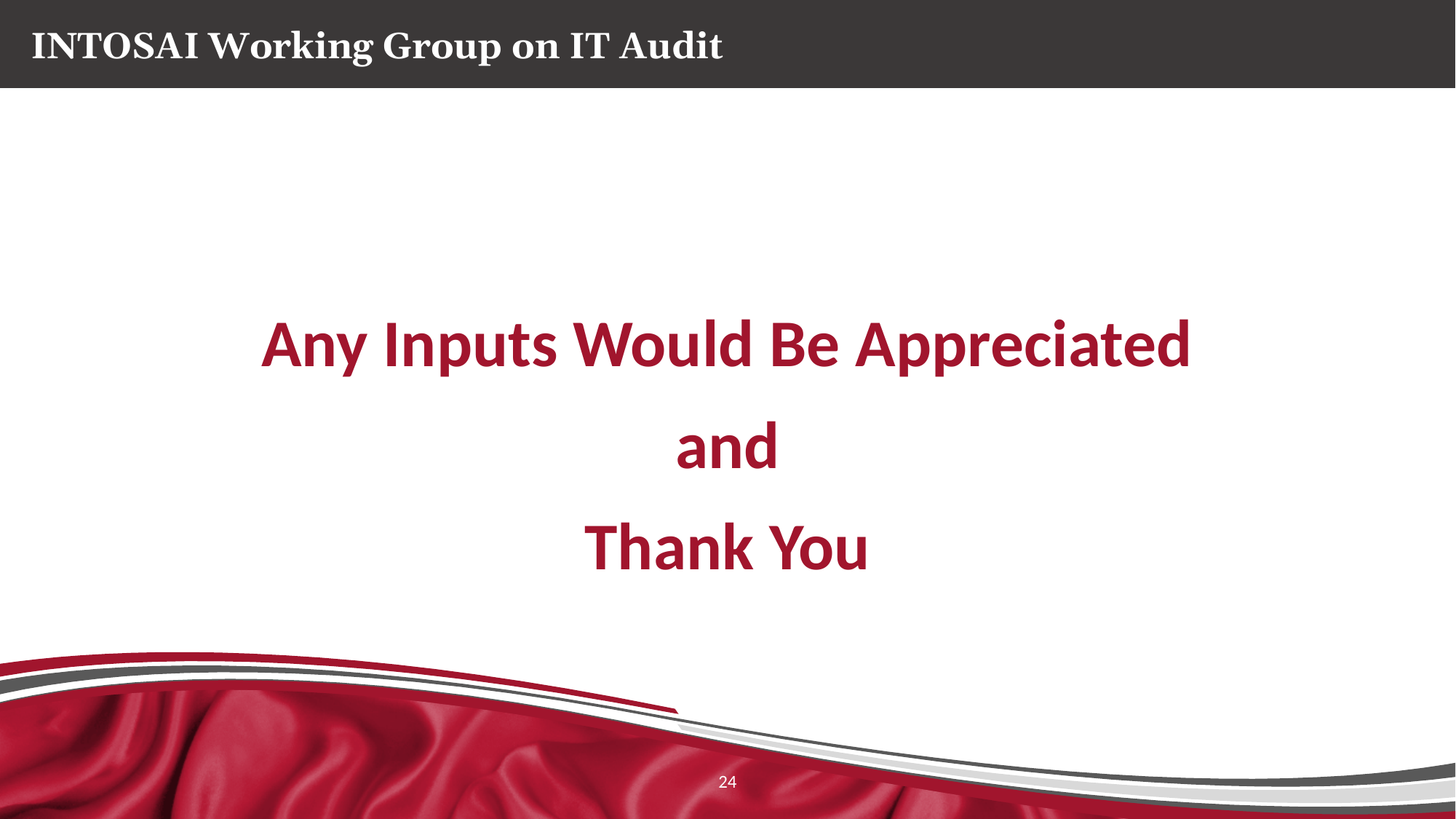

# Any Inputs Would Be Appreciated and Thank You
24